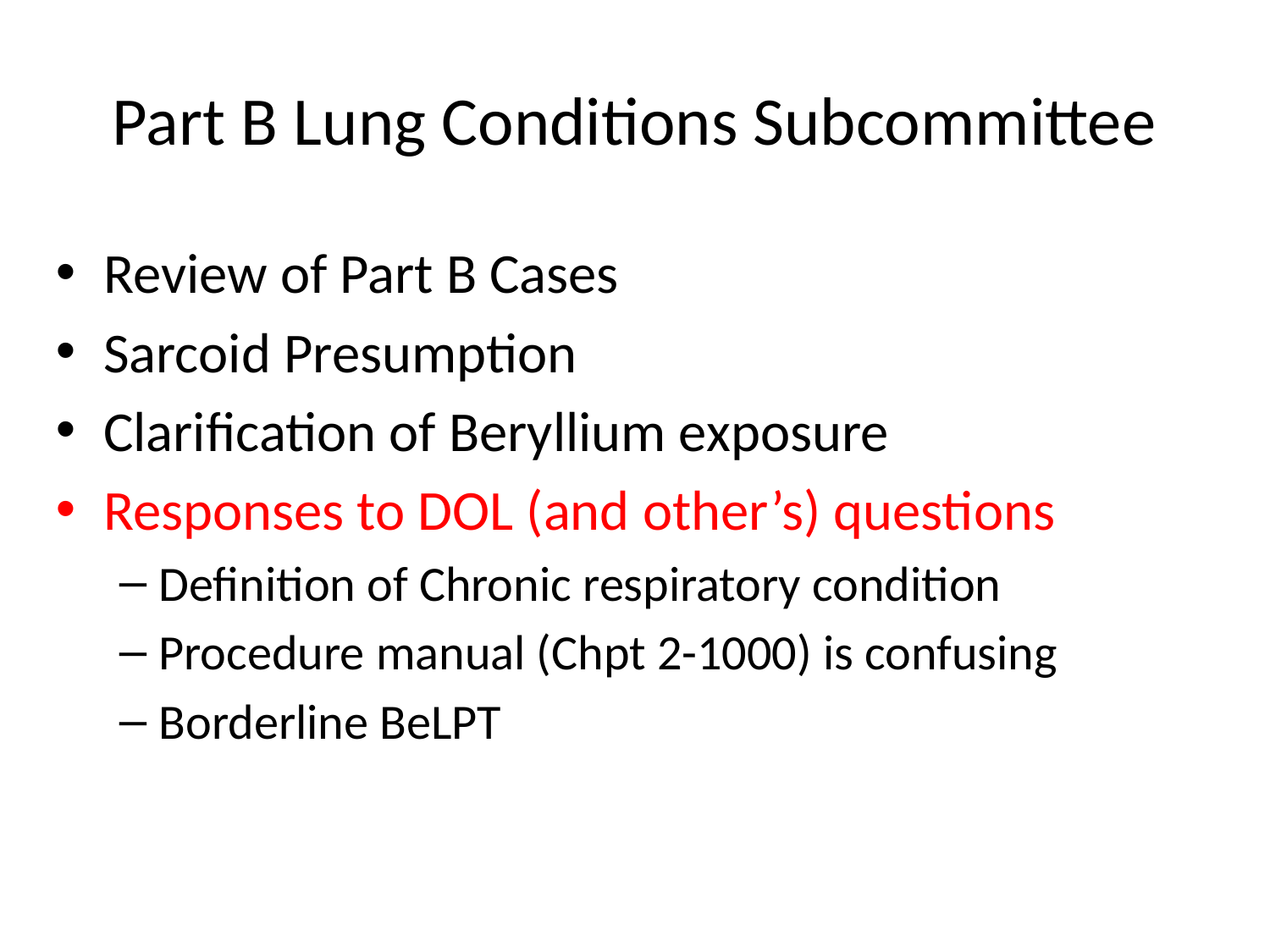

# Part B Lung Conditions Subcommittee
Review of Part B Cases
Sarcoid Presumption
Clarification of Beryllium exposure
Responses to DOL (and other’s) questions
Definition of Chronic respiratory condition
Procedure manual (Chpt 2-1000) is confusing
Borderline BeLPT